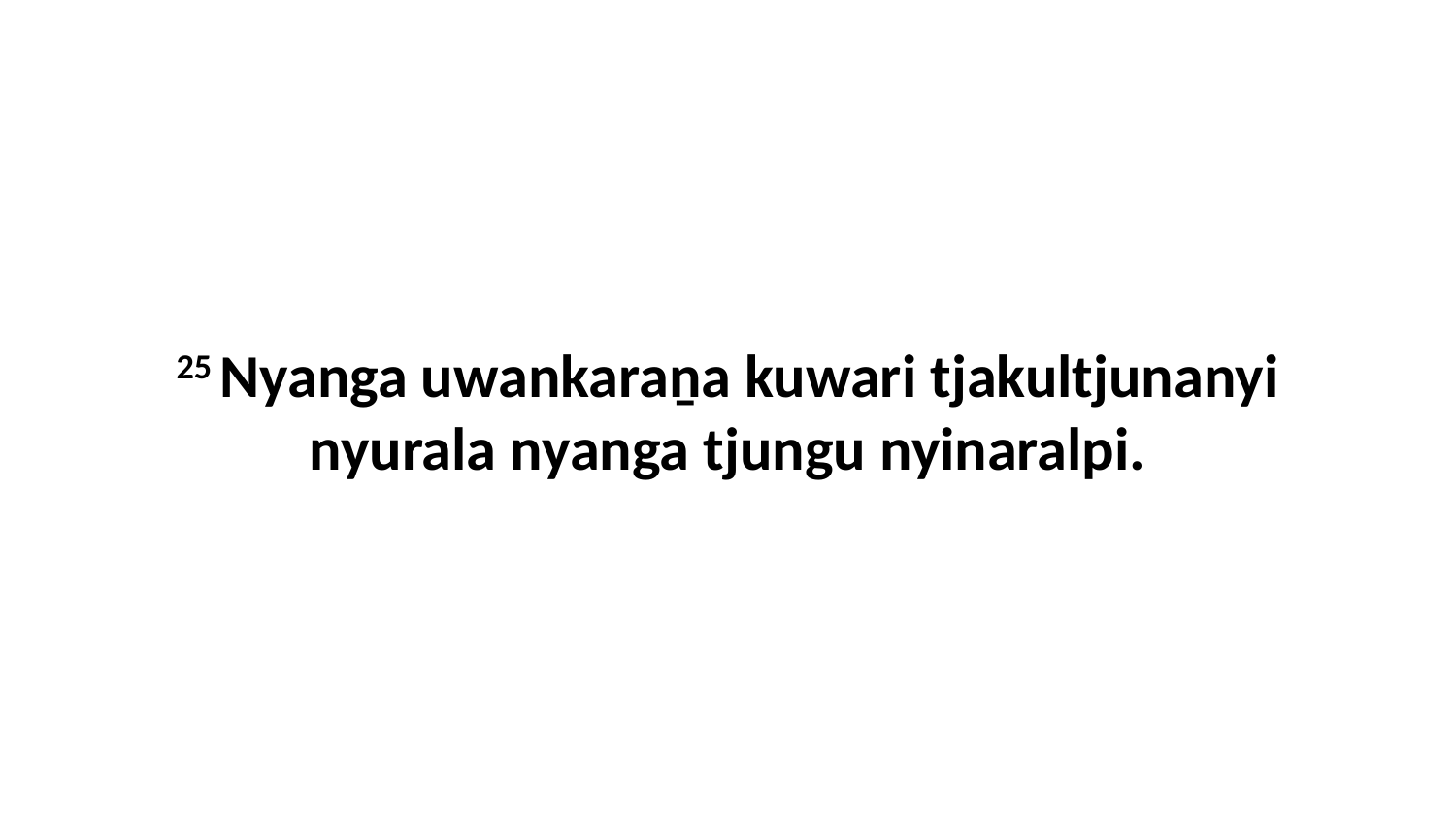

25 Nyanga uwankaraṉa kuwari tjakultjunanyi nyurala nyanga tjungu nyinaralpi.